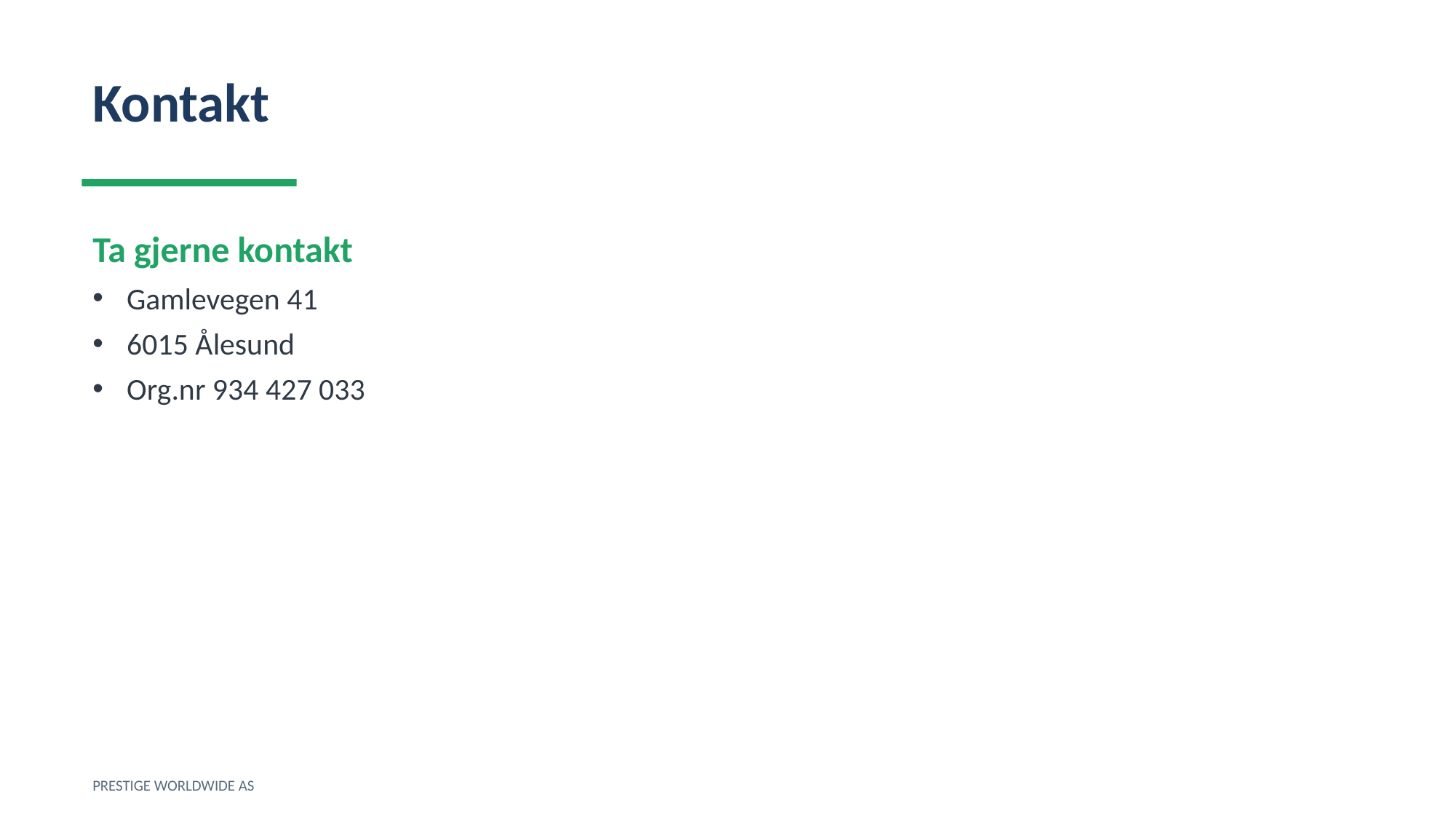

Kontakt

Ta gjerne kontakt
Gamlevegen 41
6015 Ålesund
Org.nr 934 427 033
PRESTIGE WORLDWIDE AS